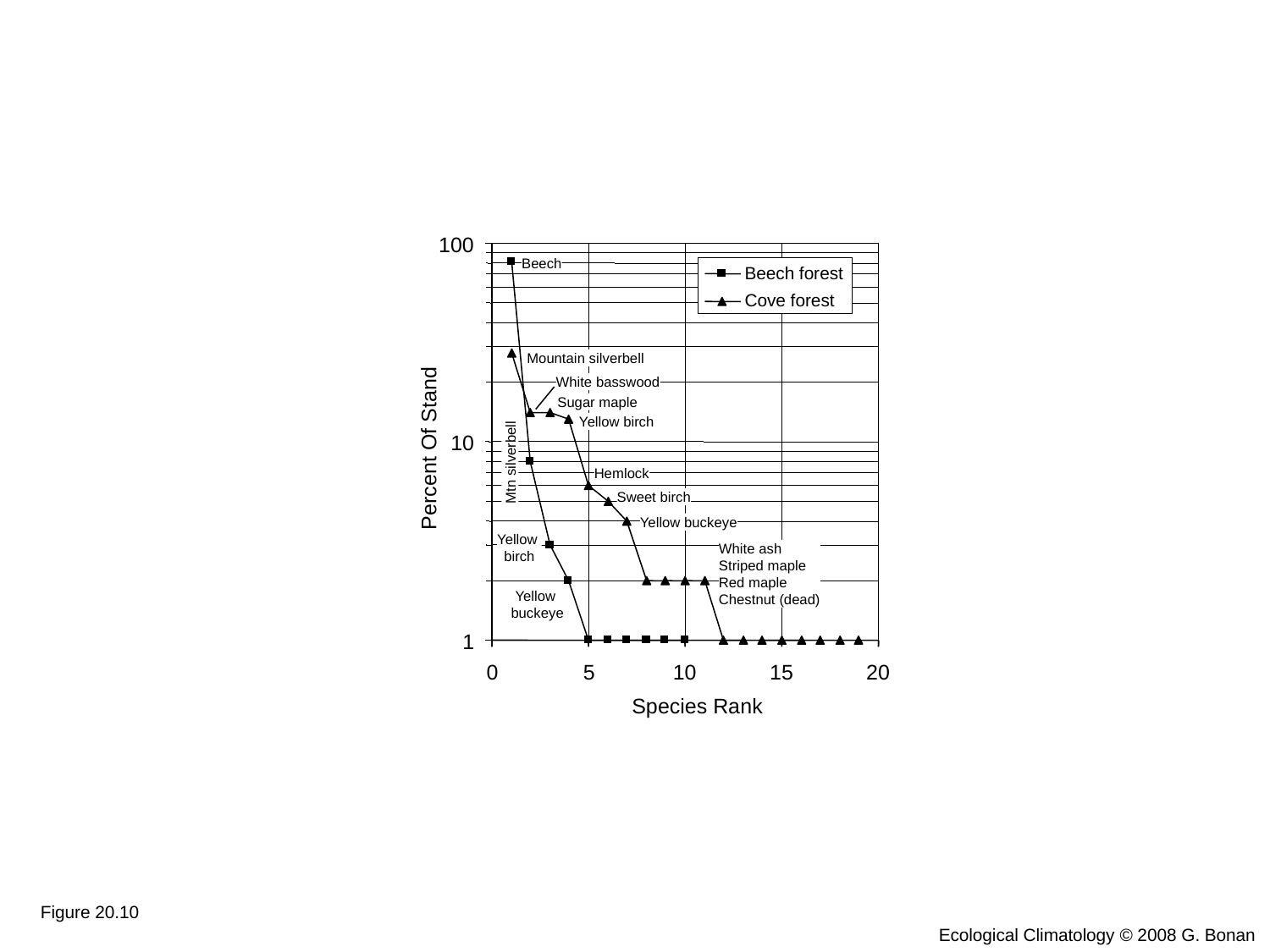

100

Beech

Beech forest

Cove forest

Mountain silverbell

White basswood

Sugar maple

Yellow birch

10
Percent Of Stand

Mtn silverbell

Hemlock

Sweet birch

Yellow buckeye

Yellow
birch
White ash
Striped maple
Red maple
Chestnut (dead)

Yellow
buckeye
1

0
5
10
15
20
Species Rank
Figure 20.10
Ecological Climatology © 2008 G. Bonan